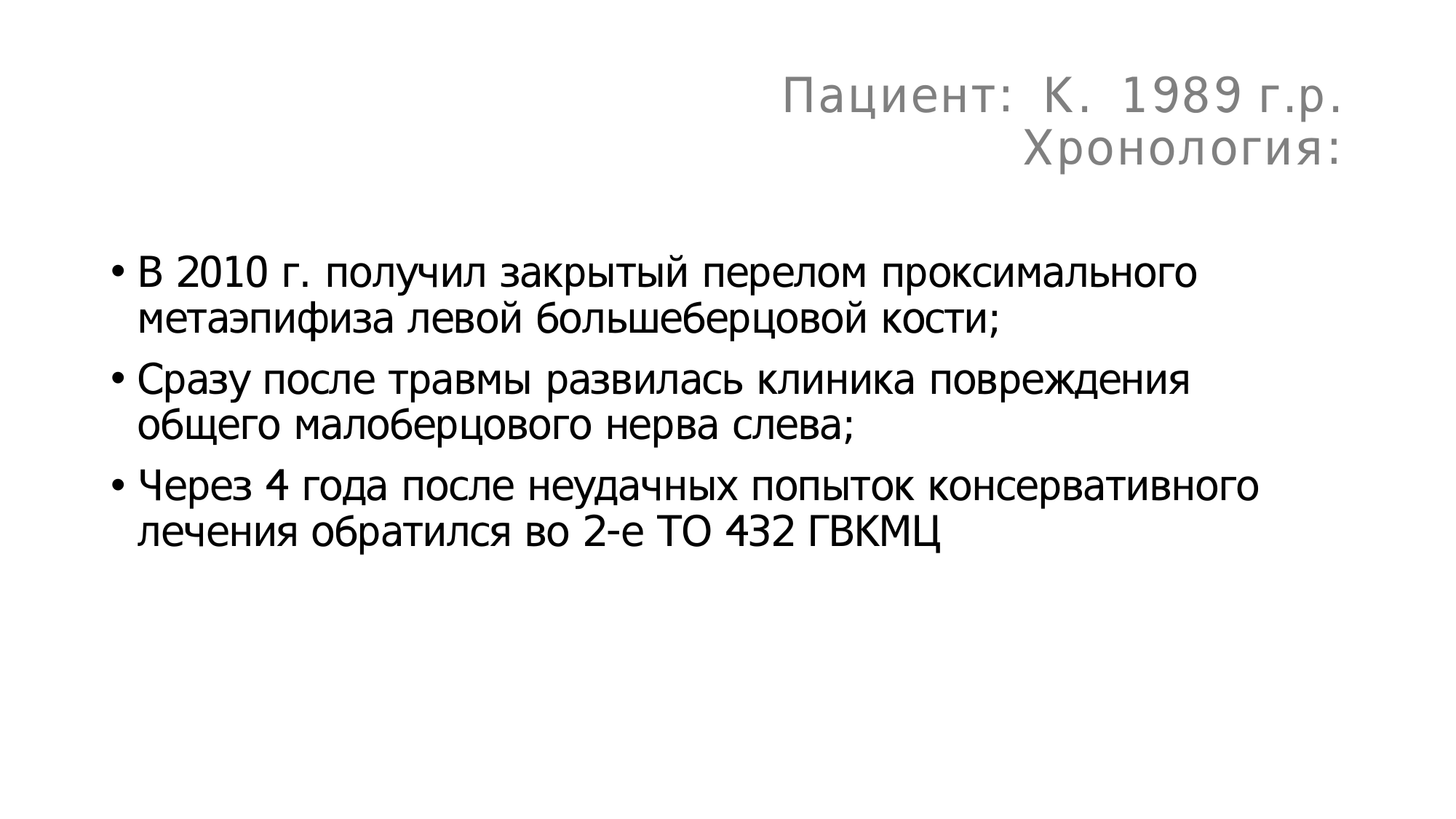

Пациент:  К.  1989 г.р.
Хронология:
В 2010 г. получил закрытый перелом проксимального метаэпифиза левой большеберцовой кости;
Сразу после травмы развилась клиника повреждения общего малоберцового нерва слева;
Через 4 года после неудачных попыток консервативного лечения обратился во 2-е ТО 432 ГВКМЦ